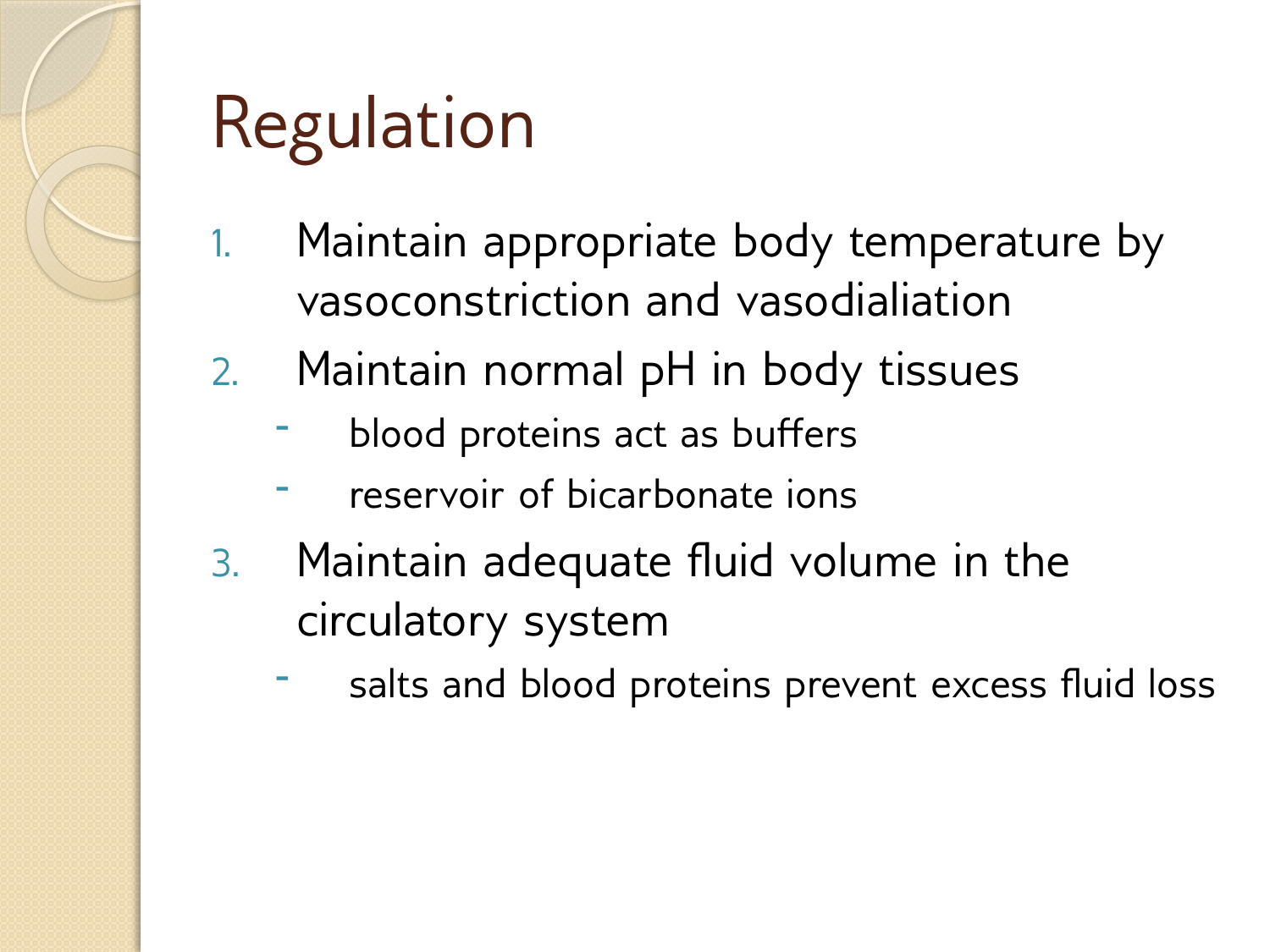

# Regulation
Maintain appropriate body temperature by vasoconstriction and vasodialiation
Maintain normal pH in body tissues
blood proteins act as buffers
reservoir of bicarbonate ions
Maintain adequate fluid volume in the circulatory system
salts and blood proteins prevent excess fluid loss